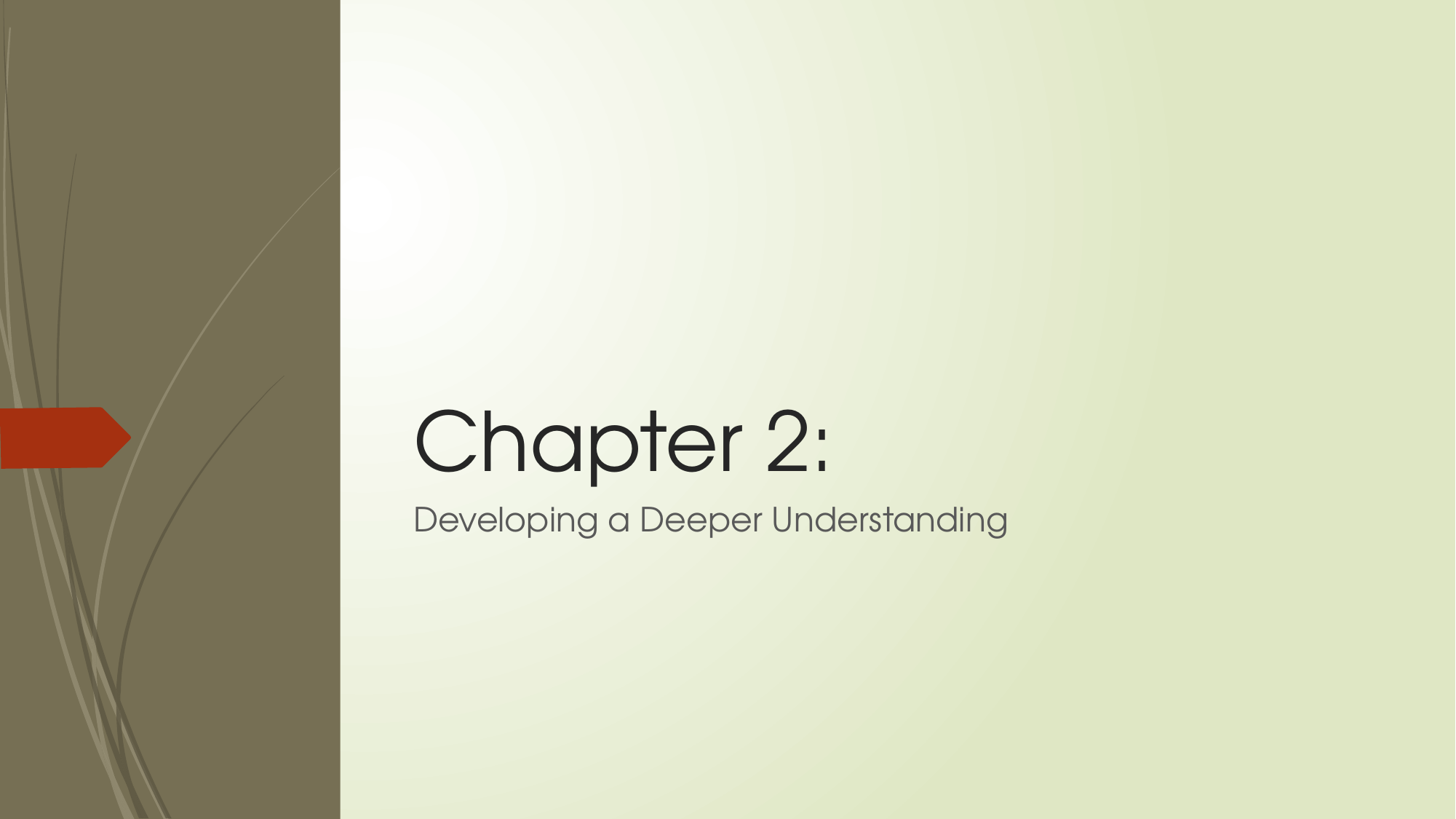

# Chapter 2:

Developing a Deeper Understanding